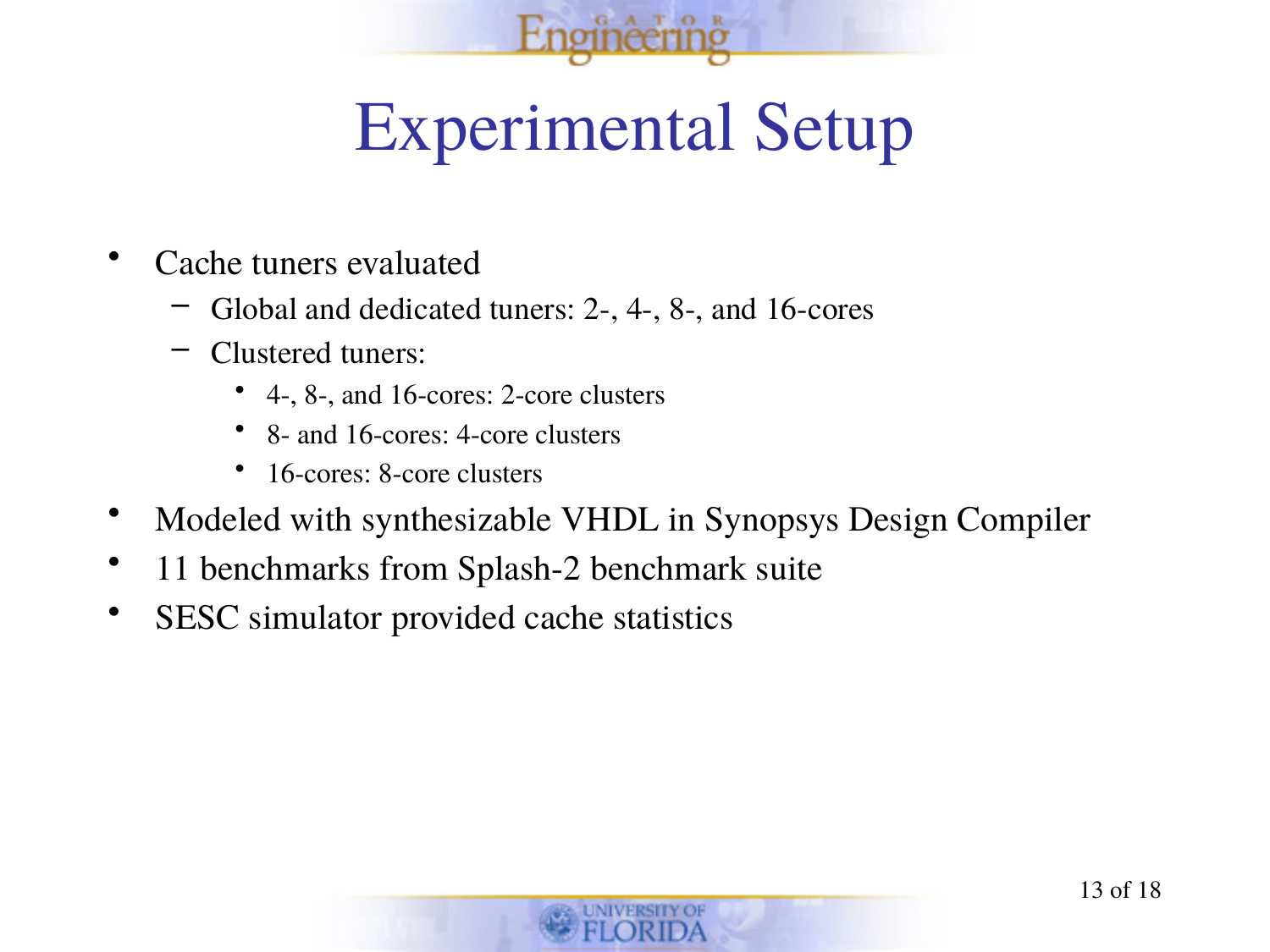

# Experimental Setup
Cache tuners evaluated
Global and dedicated tuners: 2-, 4-, 8-, and 16-cores
Clustered tuners:
4-, 8-, and 16-cores: 2-core clusters
8- and 16-cores: 4-core clusters
16-cores: 8-core clusters
Modeled with synthesizable VHDL in Synopsys Design Compiler
11 benchmarks from Splash-2 benchmark suite
SESC simulator provided cache statistics
13 of 18